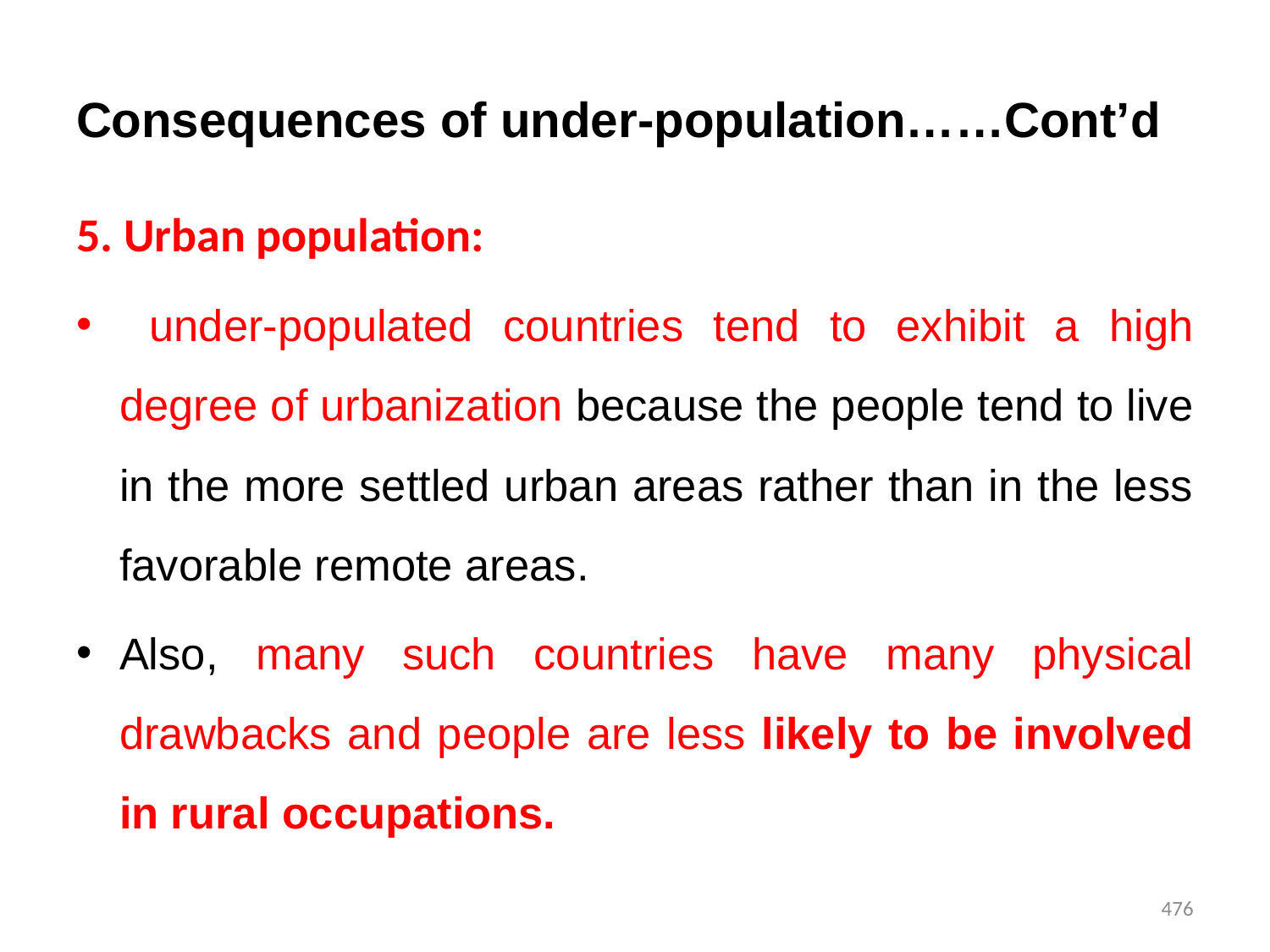

# Consequences of under-population……Cont’d
5. Urban population:
 under-populated countries tend to exhibit a high degree of urbanization because the people tend to live in the more settled urban areas rather than in the less favorable remote areas.
Also, many such countries have many physical drawbacks and people are less likely to be involved in rural occupations.

476